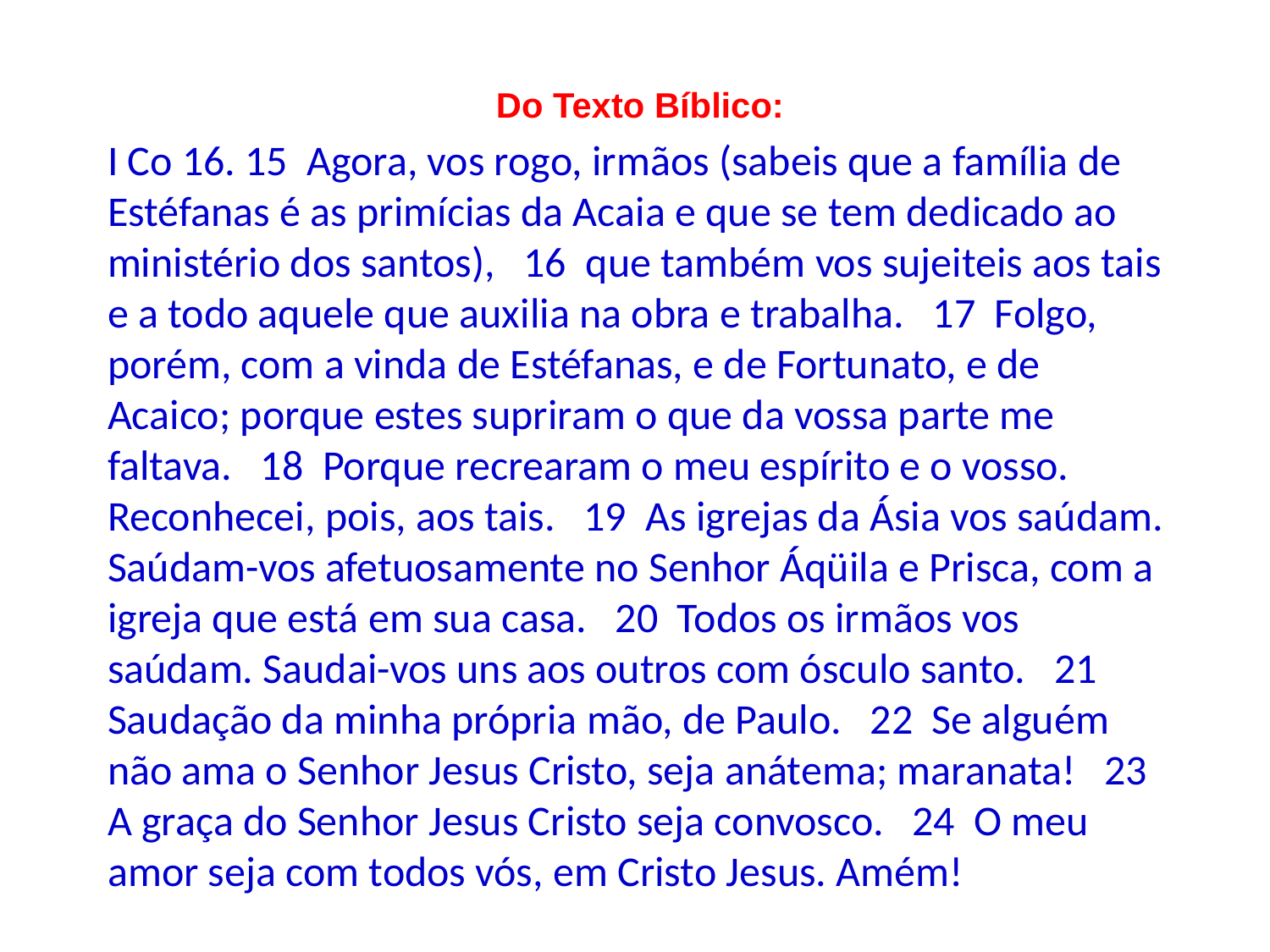

Do Texto Bíblico:
I Co 16. 15  Agora, vos rogo, irmãos (sabeis que a família de Estéfanas é as primícias da Acaia e que se tem dedicado ao ministério dos santos),   16  que também vos sujeiteis aos tais e a todo aquele que auxilia na obra e trabalha.   17  Folgo, porém, com a vinda de Estéfanas, e de Fortunato, e de Acaico; porque estes supriram o que da vossa parte me faltava.   18  Porque recrearam o meu espírito e o vosso. Reconhecei, pois, aos tais.   19  As igrejas da Ásia vos saúdam. Saúdam-vos afetuosamente no Senhor Áqüila e Prisca, com a igreja que está em sua casa.   20  Todos os irmãos vos saúdam. Saudai-vos uns aos outros com ósculo santo.   21  Saudação da minha própria mão, de Paulo.   22  Se alguém não ama o Senhor Jesus Cristo, seja anátema; maranata!   23  A graça do Senhor Jesus Cristo seja convosco.   24  O meu amor seja com todos vós, em Cristo Jesus. Amém!